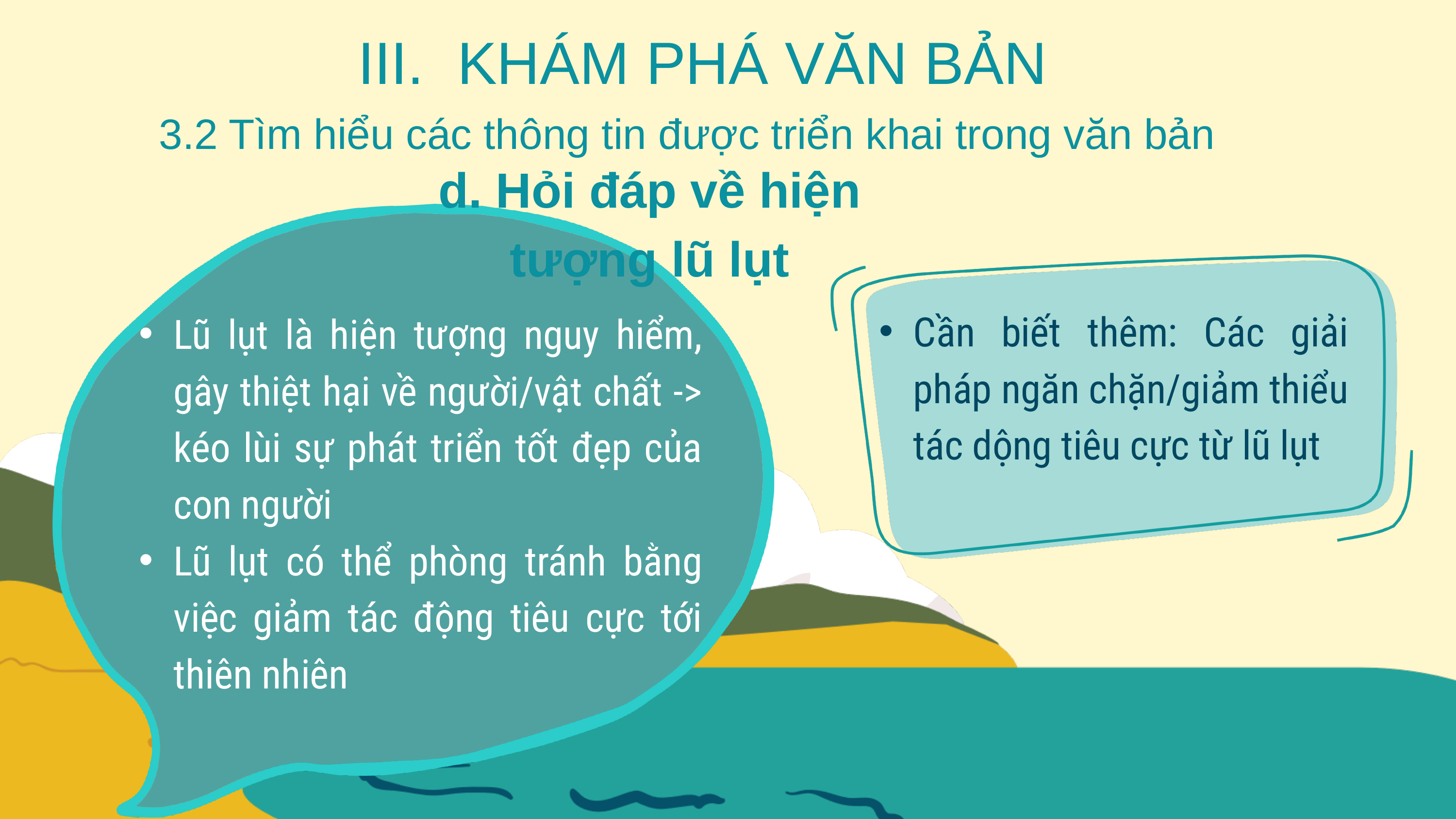

III.  KHÁM PHÁ VĂN BẢN
3.2 Tìm hiểu các thông tin được triển khai trong văn bản
d. Hỏi đáp về hiện tượng lũ lụt

Cần biết thêm: Các giải pháp ngăn chặn/giảm thiểu tác dộng tiêu cực từ lũ lụt
Lũ lụt là hiện tượng nguy hiểm, gây thiệt hại về người/vật chất -> kéo lùi sự phát triển tốt đẹp của con người
Lũ lụt có thể phòng tránh bằng việc giảm tác động tiêu cực tới thiên nhiên